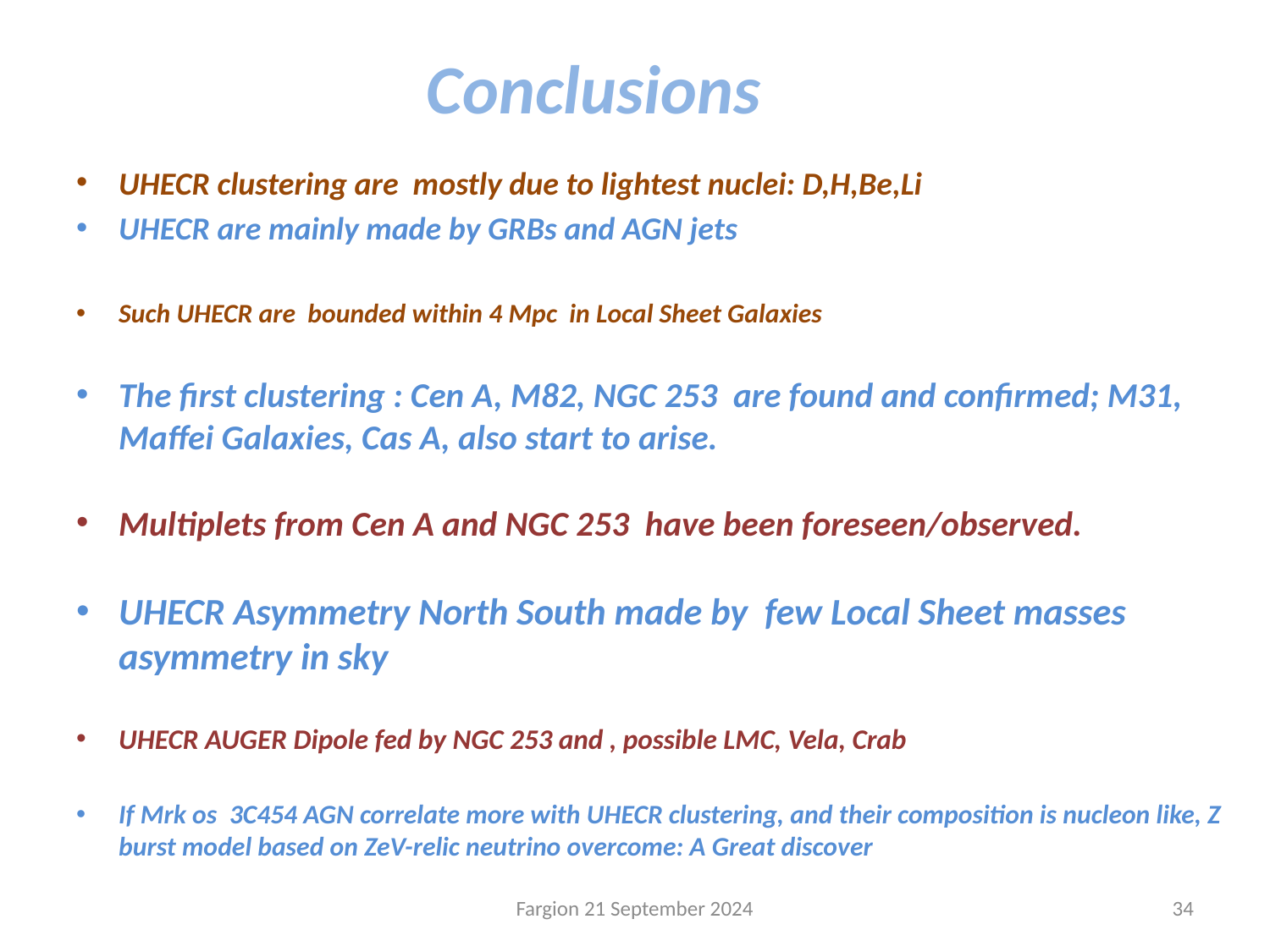

# Conclusions
UHECR clustering are  mostly due to lightest nuclei: D,H,Be,Li
UHECR are mainly made by GRBs and AGN jets

Such UHECR are  bounded within 4 Mpc  in Local Sheet Galaxies

The first clustering : Cen A, M82, NGC 253  are found and confirmed; M31, Maffei Galaxies, Cas A, also start to arise.

Multiplets from Cen A and NGC 253  have been foreseen/observed.

UHECR Asymmetry North South made by  few Local Sheet masses asymmetry in sky

UHECR AUGER Dipole fed by NGC 253 and , possible LMC, Vela, Crab

If Mrk os  3C454 AGN correlate more with UHECR clustering, and their composition is nucleon like, Z burst model based on ZeV-relic neutrino overcome: A Great discover
Fargion 21 September 2024
34